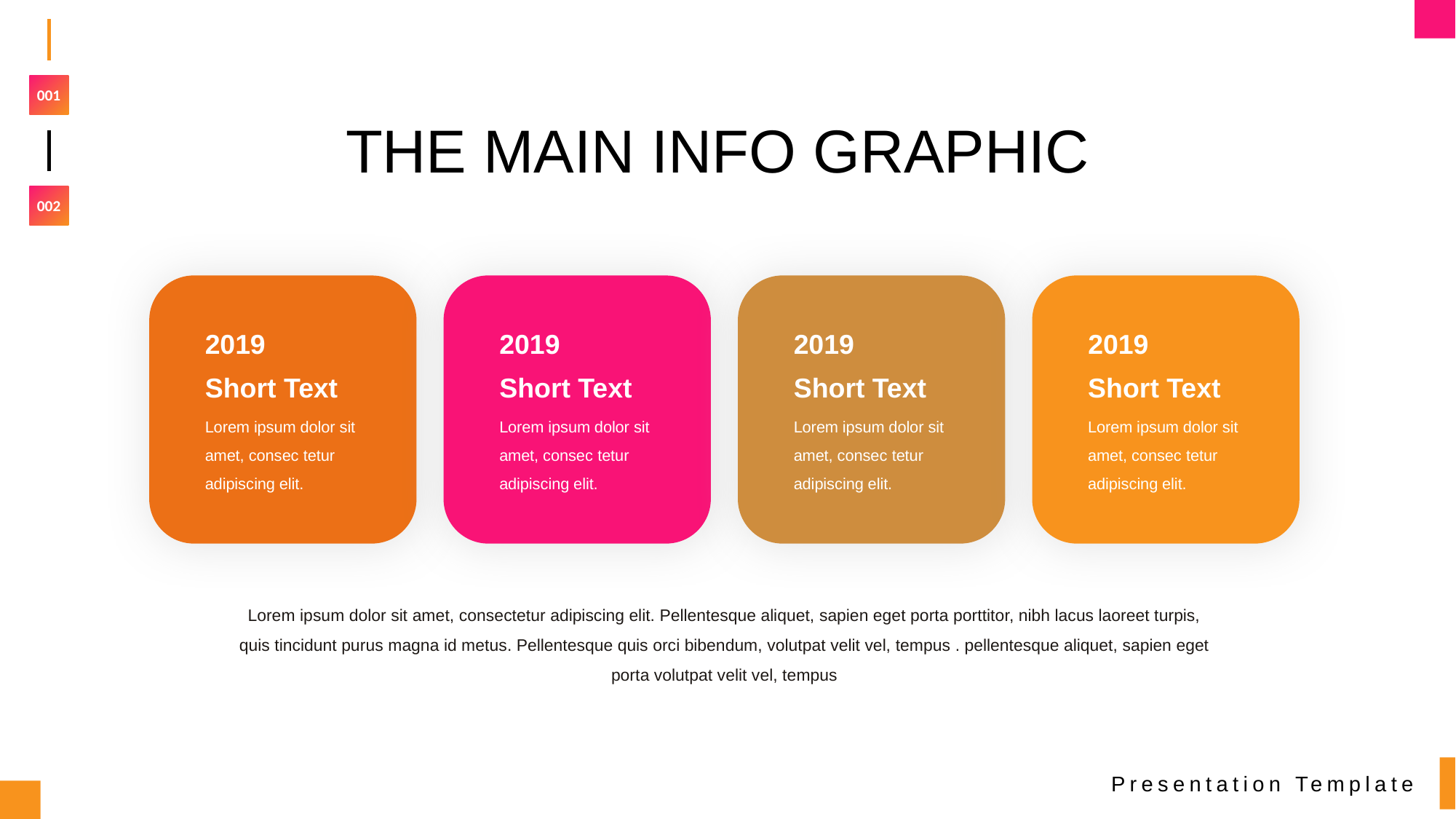

001
THE MAIN INFO GRAPHIC

002

2019
2019
2019
2019
Short Text
Short Text
Short Text
Short Text
Lorem ipsum dolor sit amet, consec tetur adipiscing elit.
Lorem ipsum dolor sit amet, consec tetur adipiscing elit.
Lorem ipsum dolor sit amet, consec tetur adipiscing elit.
Lorem ipsum dolor sit amet, consec tetur adipiscing elit.
Lorem ipsum dolor sit amet, consectetur adipiscing elit. Pellentesque aliquet, sapien eget porta porttitor, nibh lacus laoreet turpis, quis tincidunt purus magna id metus. Pellentesque quis orci bibendum, volutpat velit vel, tempus . pellentesque aliquet, sapien eget porta volutpat velit vel, tempus

Presentation Template